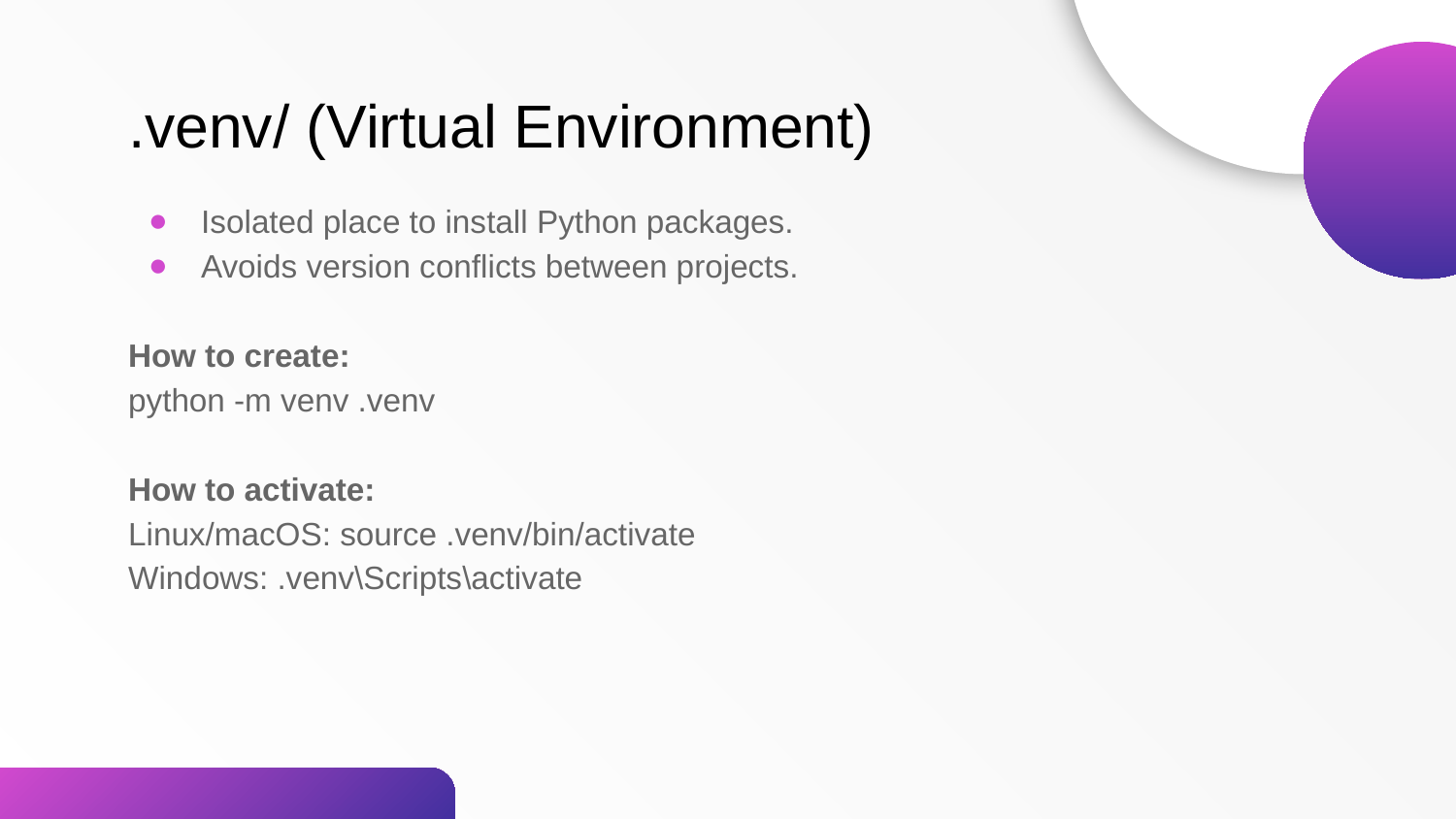

.venv/ (Virtual Environment)
Isolated place to install Python packages.
Avoids version conflicts between projects.

How to create:
python -m venv .venv

How to activate:
Linux/macOS: source .venv/bin/activate
Windows: .venv\Scripts\activate